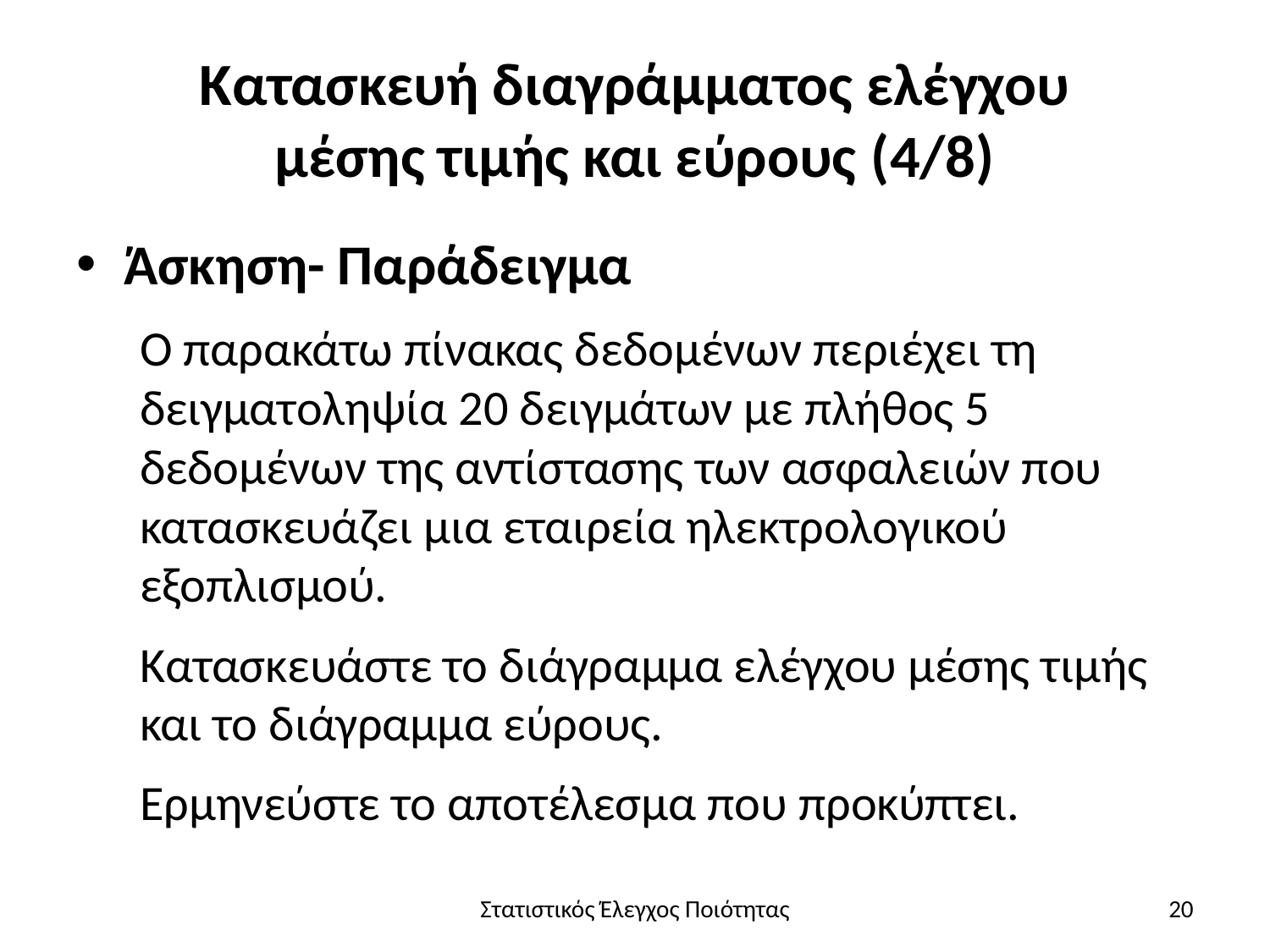

# Κατασκευή διαγράμματος ελέγχου μέσης τιμής και εύρους (4/8)
Άσκηση- Παράδειγμα
Ο παρακάτω πίνακας δεδομένων περιέχει τη δειγματοληψία 20 δειγμάτων με πλήθος 5 δεδομένων της αντίστασης των ασφαλειών που κατασκευάζει μια εταιρεία ηλεκτρολογικού εξοπλισμού.
Κατασκευάστε το διάγραμμα ελέγχου μέσης τιμής και το διάγραμμα εύρους.
Ερμηνεύστε το αποτέλεσμα που προκύπτει.
Στατιστικός Έλεγχος Ποιότητας
20